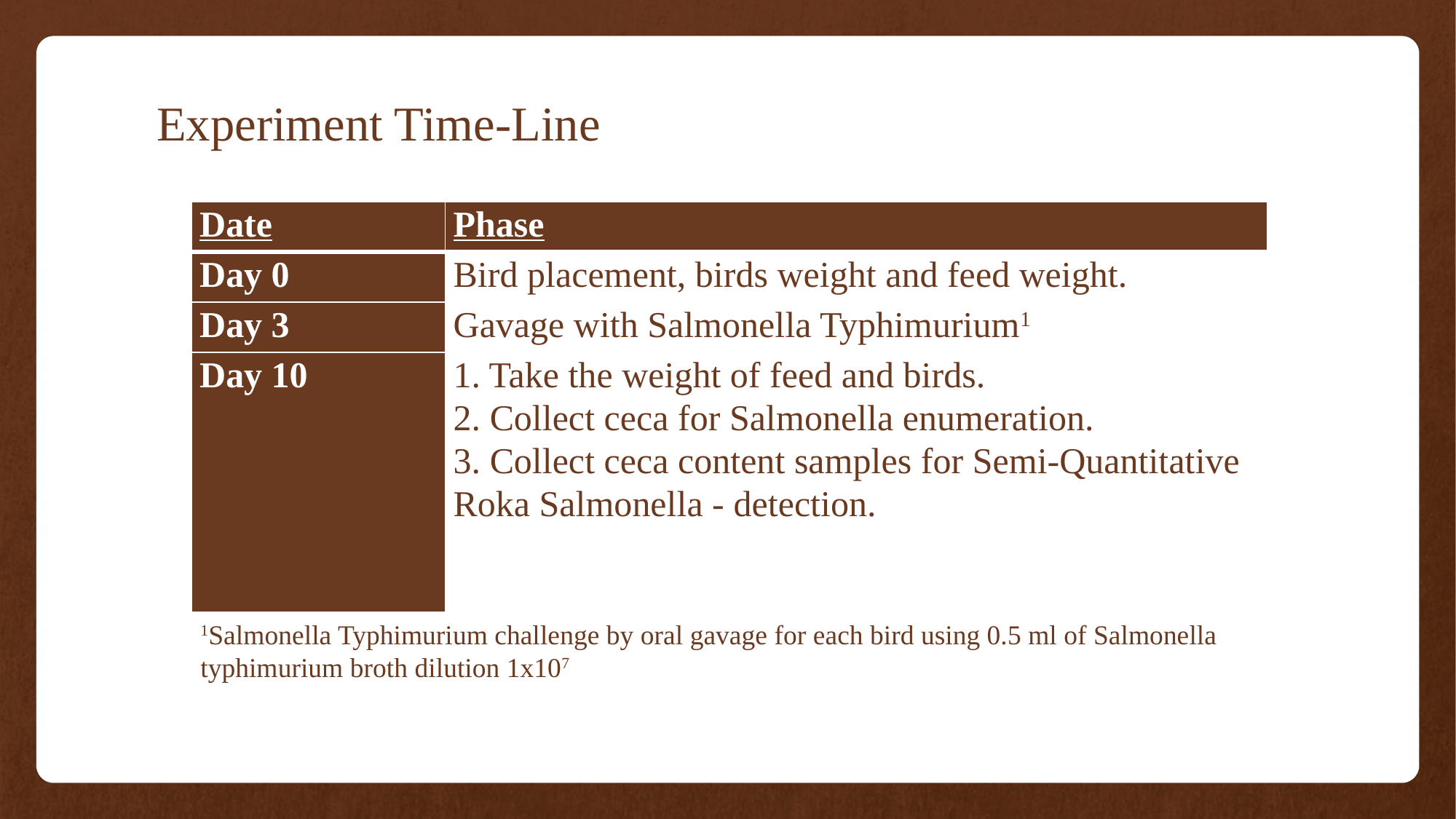

# Experiment Time-Line
| Date | Phase |
| --- | --- |
| Day 0 | Bird placement, birds weight and feed weight. |
| Day 3 | Gavage with Salmonella Typhimurium1 |
| Day 10 | 1. Take the weight of feed and birds. 2. Collect ceca for Salmonella enumeration. 3. Collect ceca content samples for Semi-Quantitative Roka Salmonella - detection. |
1Salmonella Typhimurium challenge by oral gavage for each bird using 0.5 ml of Salmonella typhimurium broth dilution 1x107